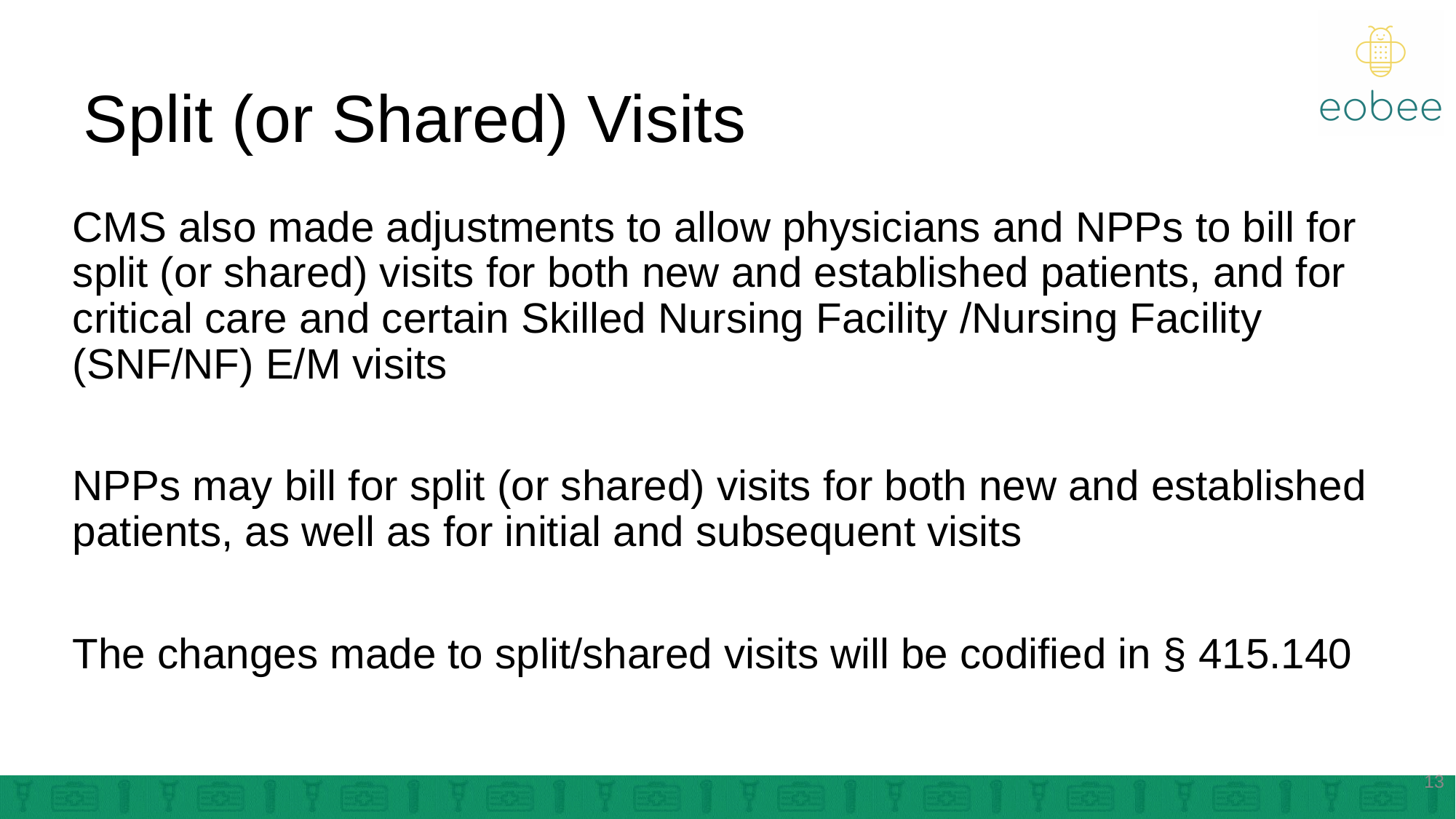

# Split (or Shared) Visits
CMS also made adjustments to allow physicians and NPPs to bill for split (or shared) visits for both new and established patients, and for critical care and certain Skilled Nursing Facility /Nursing Facility (SNF/NF) E/M visits

NPPs may bill for split (or shared) visits for both new and established patients, as well as for initial and subsequent visits

The changes made to split/shared visits will be codified in § 415.140
13